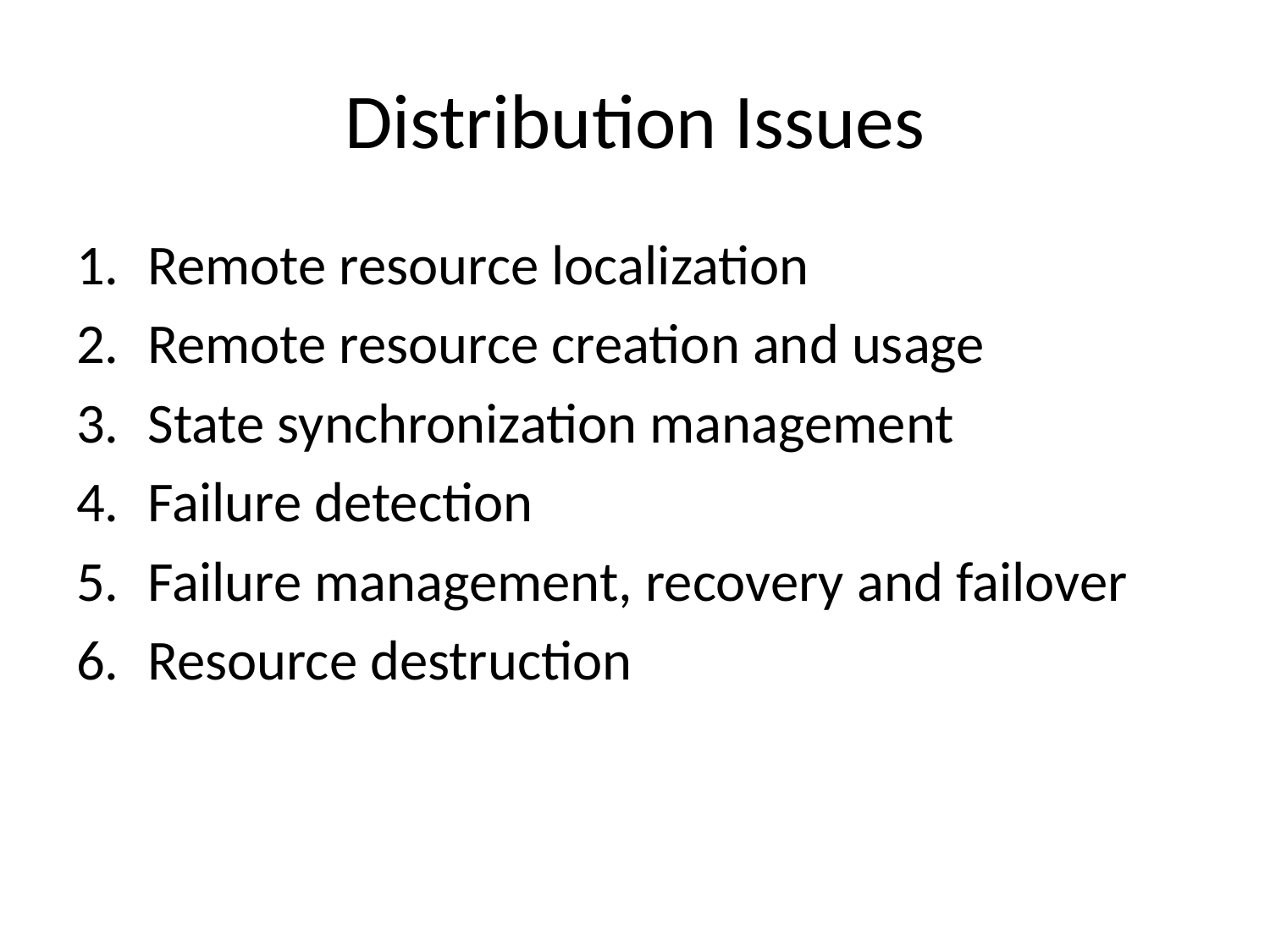

# Distribution Issues
Remote resource localization
Remote resource creation and usage
State synchronization management
Failure detection
Failure management, recovery and failover
Resource destruction